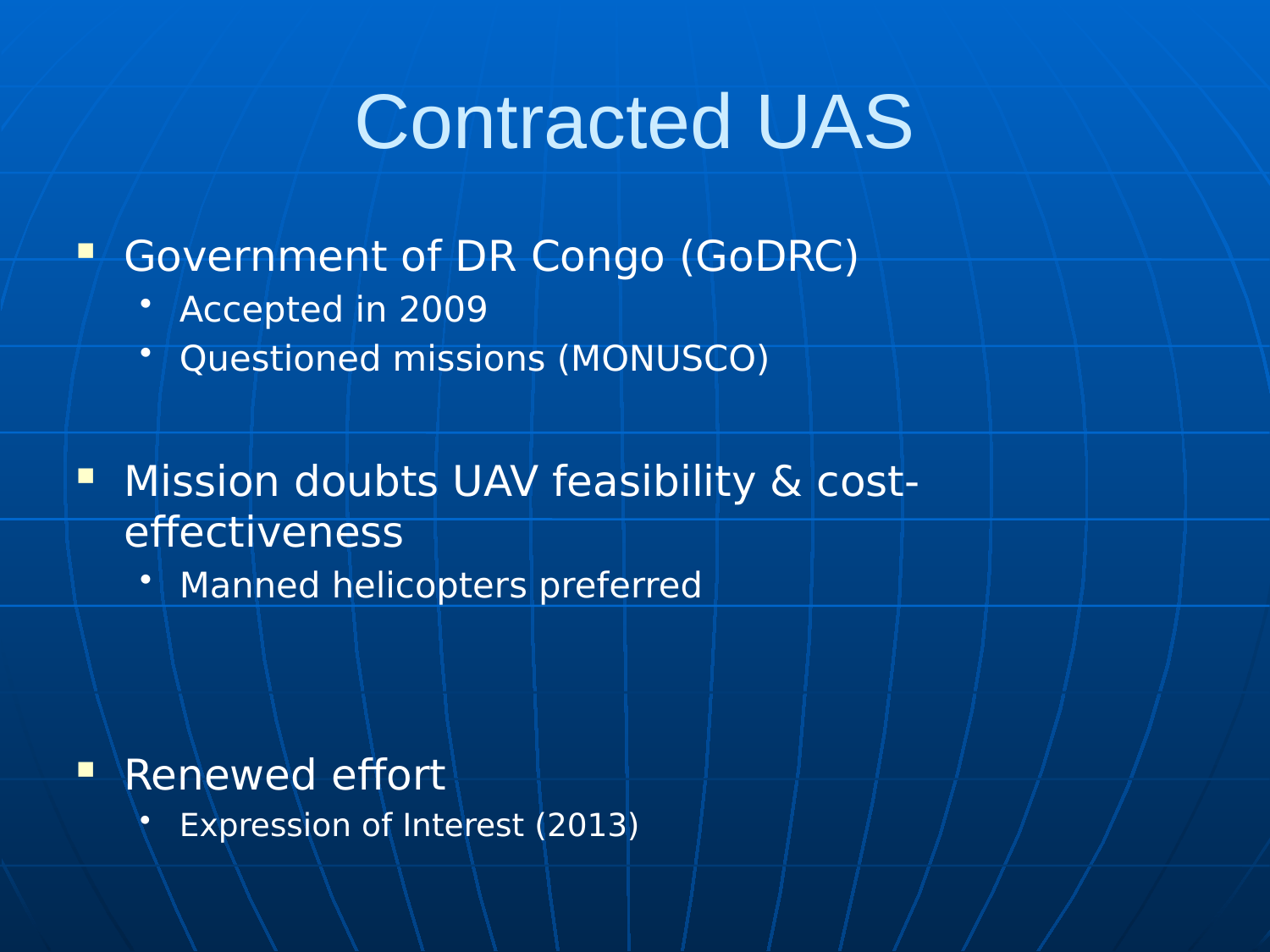

# Contracted UAS
Government of DR Congo (GoDRC)
Accepted in 2009
Questioned missions (MONUSCO)

Mission doubts UAV feasibility & cost-effectiveness
Manned helicopters preferred

Renewed effort
Expression of Interest (2013)